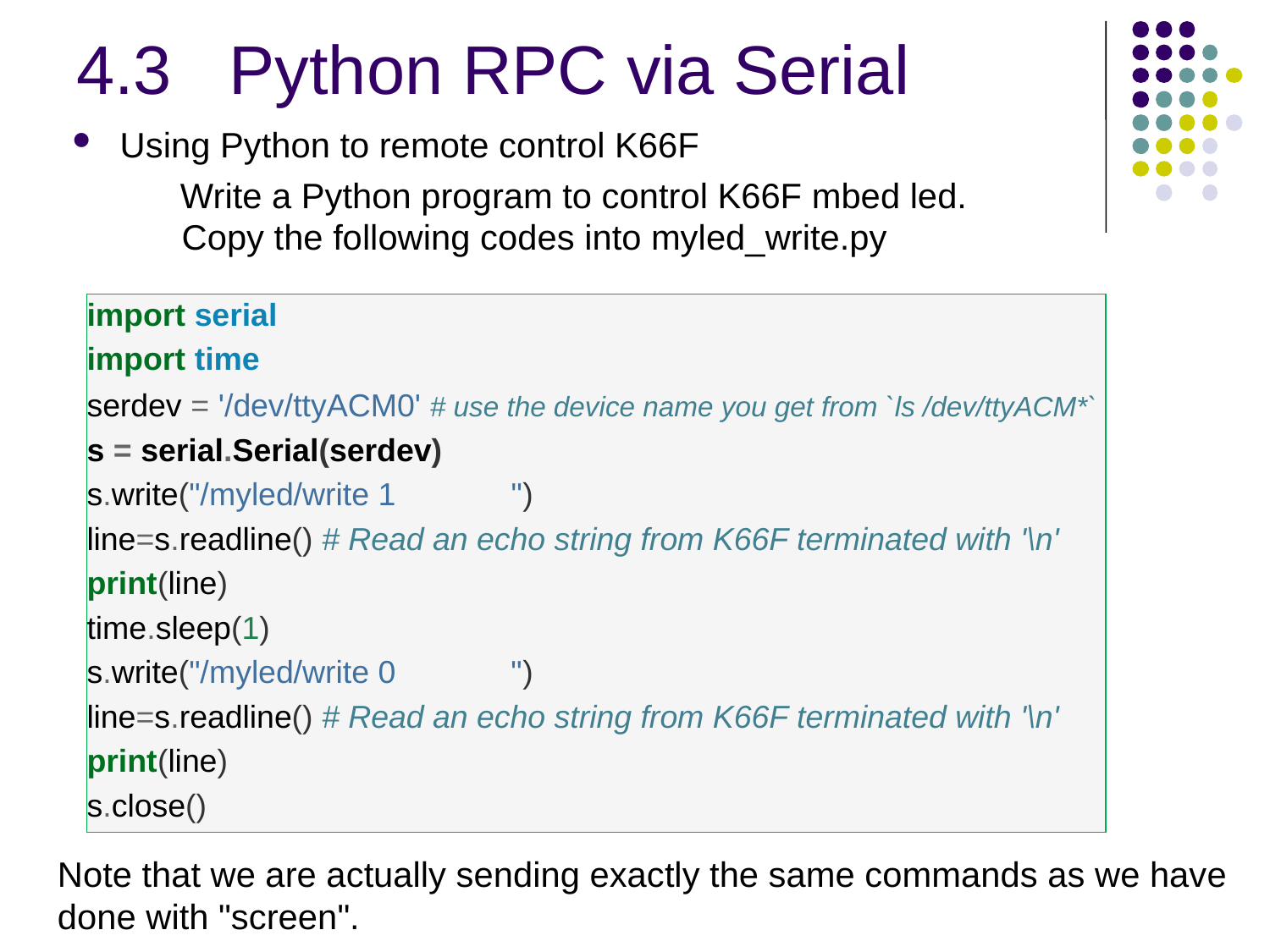

# 4.3   Python RPC via Serial
Using Python to remote control K66F
Write a Python program to control K66F mbed led.
Copy the following codes into myled_write.py
import serial
import time
serdev = '/dev/ttyACM0' # use the device name you get from `ls /dev/ttyACM*`
s = serial.Serial(serdev)
s.write("/myled/write 1             ")
line=s.readline() # Read an echo string from K66F terminated with '\n'
print(line)
time.sleep(1)
s.write("/myled/write 0             ")
line=s.readline() # Read an echo string from K66F terminated with '\n'
print(line)
s.close()

Note that we are actually sending exactly the same commands as we have done with "screen".